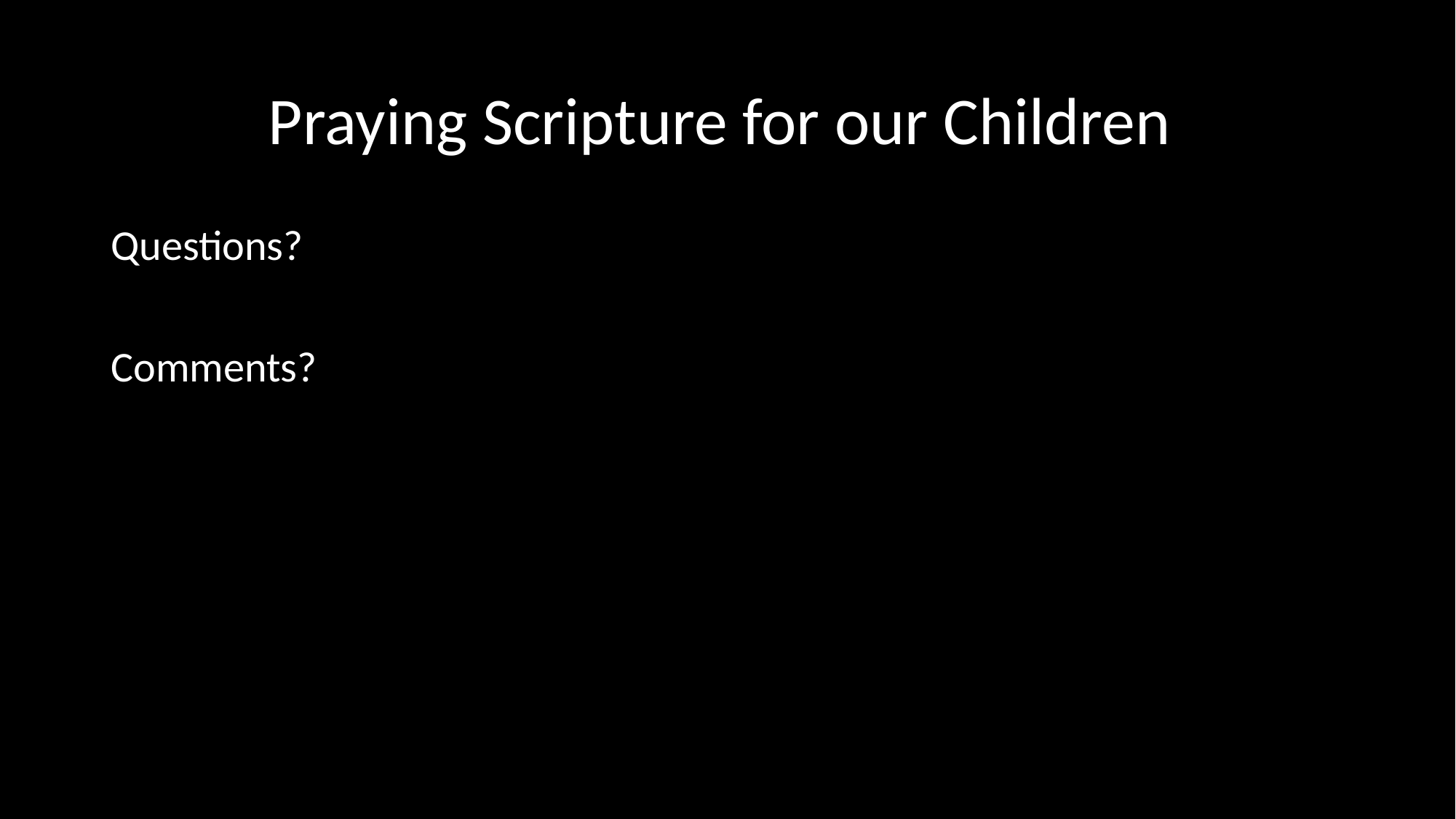

# Praying Scripture for our Children
Questions?

Comments?